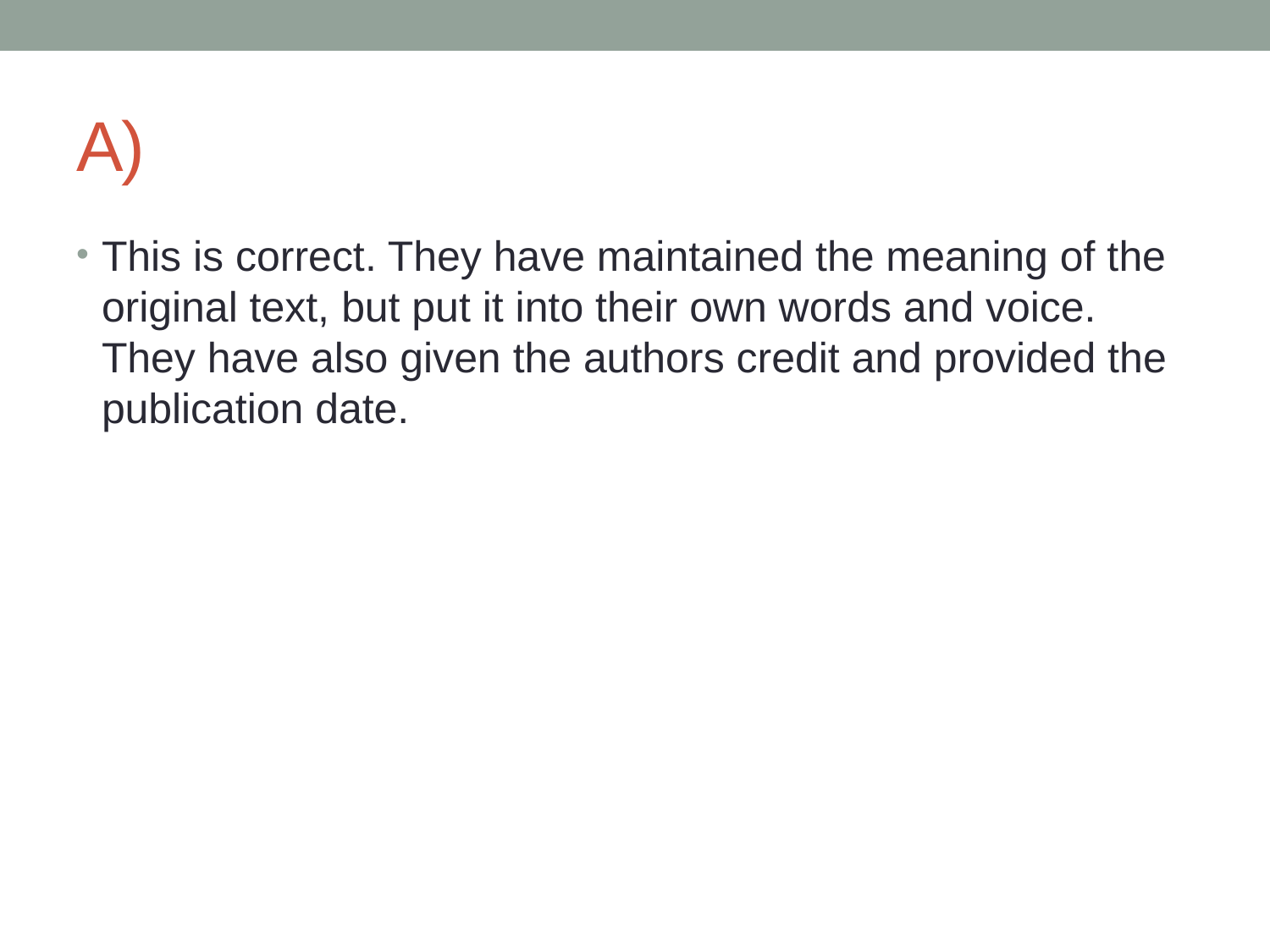

# A)
This is correct. They have maintained the meaning of the original text, but put it into their own words and voice. They have also given the authors credit and provided the publication date.